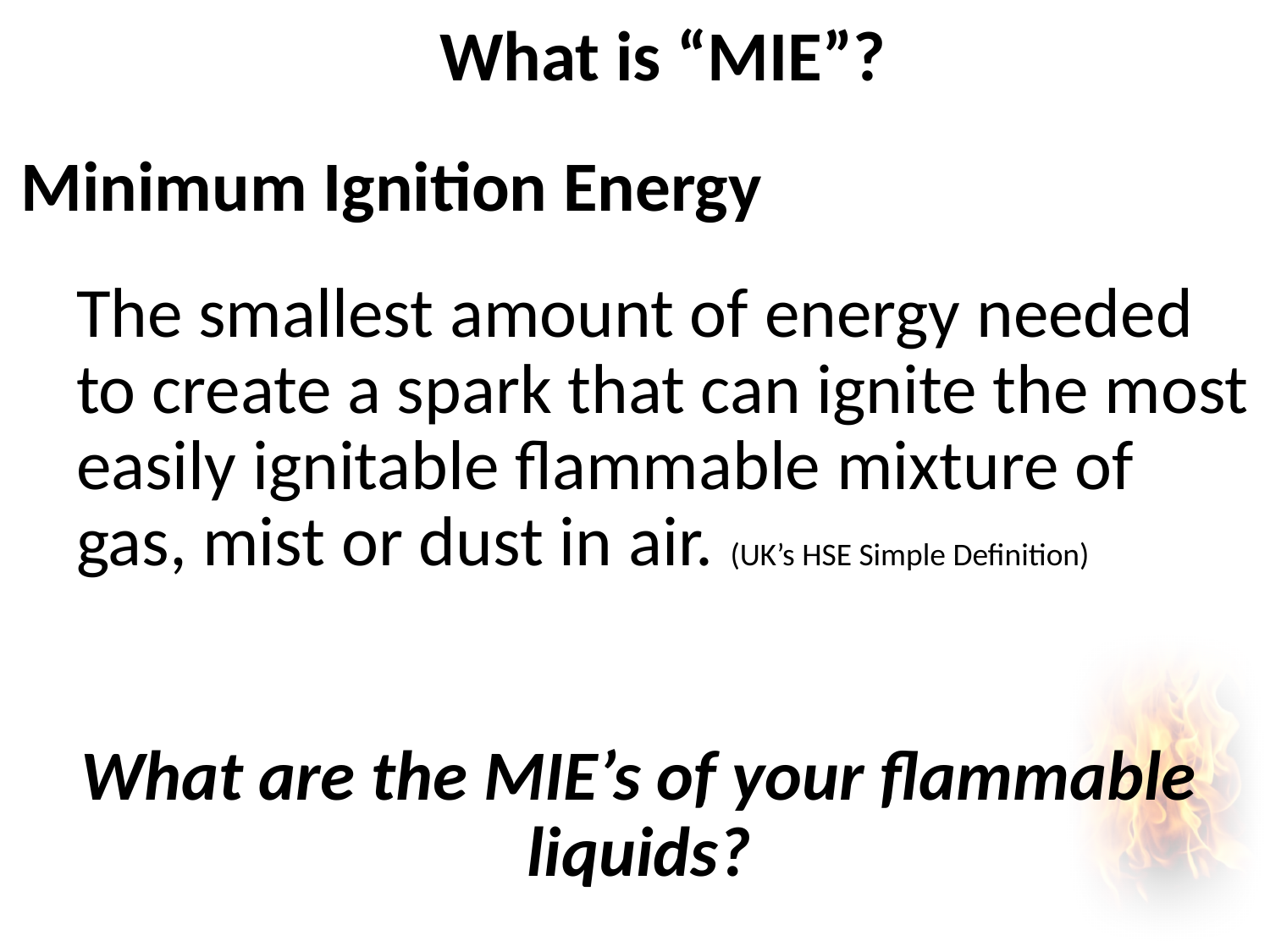

# What is “MIE”?
Minimum Ignition Energy

The smallest amount of energy needed to create a spark that can ignite the most easily ignitable flammable mixture of gas, mist or dust in air. (UK’s HSE Simple Definition)

What are the MIE’s of your flammable liquids?